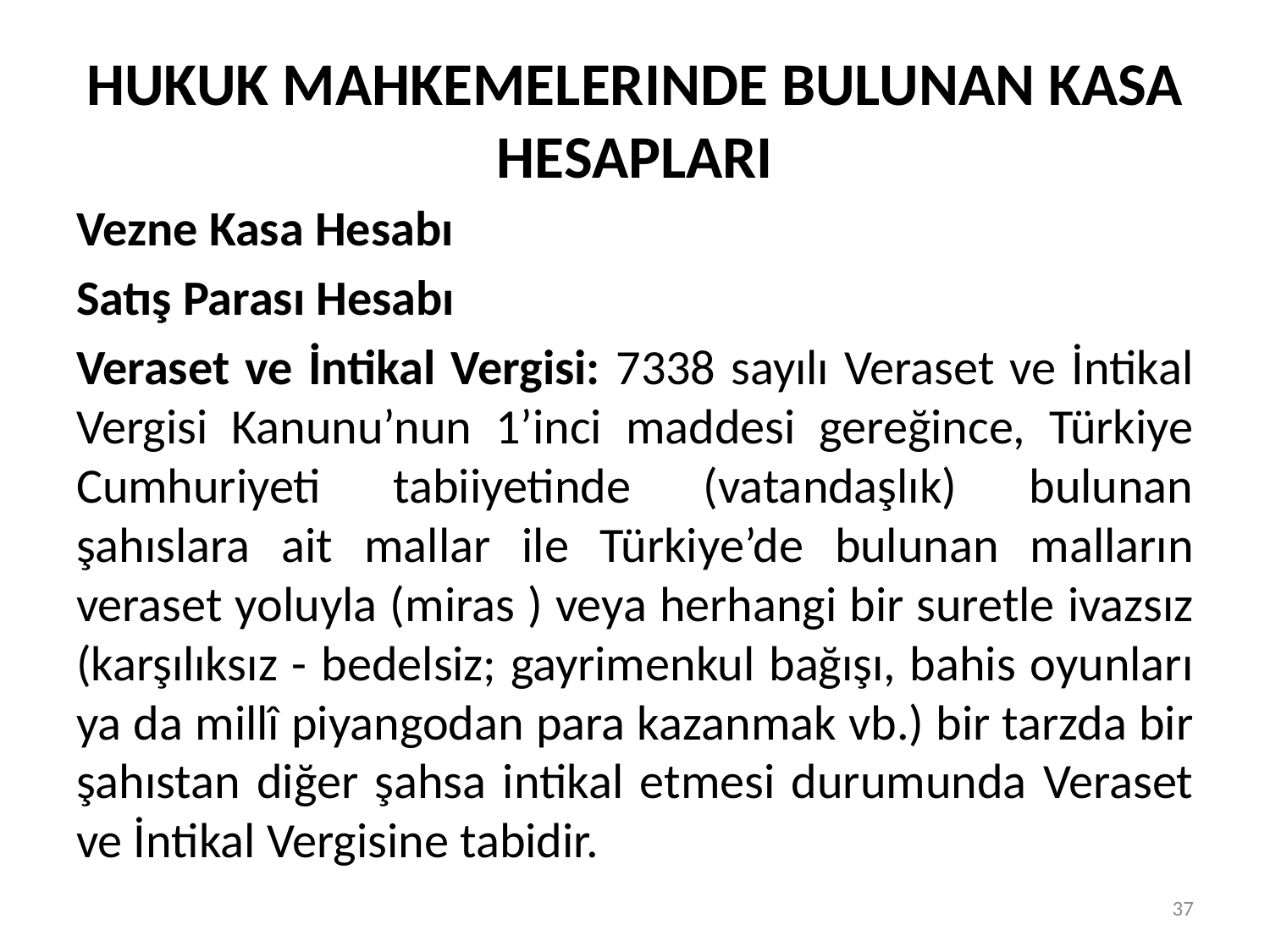

# HUKUK MAHKEMELERINDE BULUNAN KASA HESAPLARI
Vezne Kasa Hesabı
Satış Parası Hesabı
Veraset ve İntikal Vergisi: 7338 sayılı Veraset ve İntikal Vergisi Kanunu’nun 1’inci maddesi gereğince, Türkiye Cumhuriyeti tabiiyetinde (vatandaşlık) bulunan şahıslara ait mallar ile Türkiye’de bulunan malların veraset yoluyla (miras ) veya herhangi bir suretle ivazsız (karşılıksız - bedelsiz; gayrimenkul bağışı, bahis oyunları ya da millî piyangodan para kazanmak vb.) bir tarzda bir şahıstan diğer şahsa intikal etmesi durumunda Veraset ve İntikal Vergisine tabidir.
37